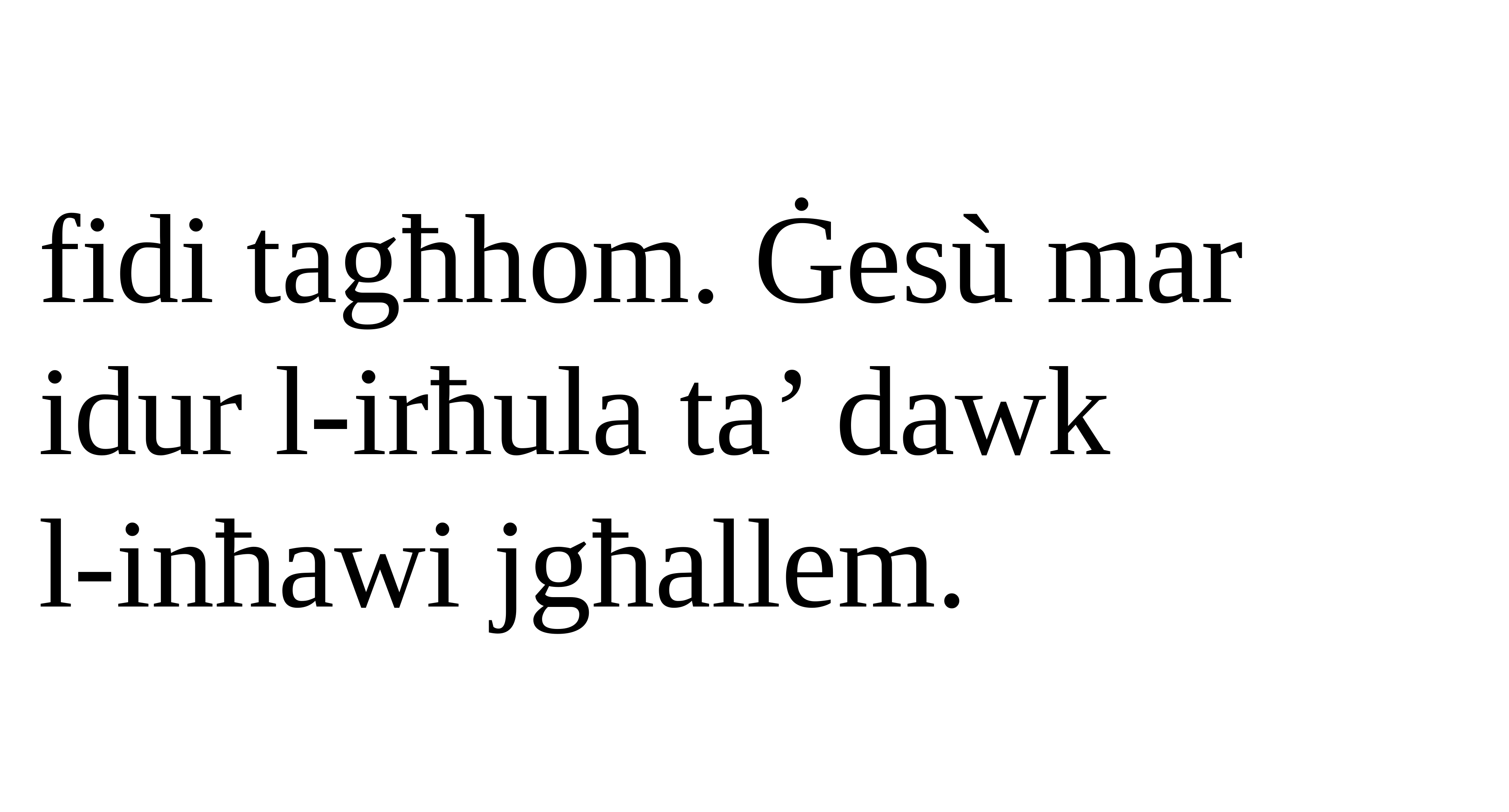

fidi tagħhom. Ġesù mar idur l-irħula ta’ dawk
l-inħawi jgħallem.